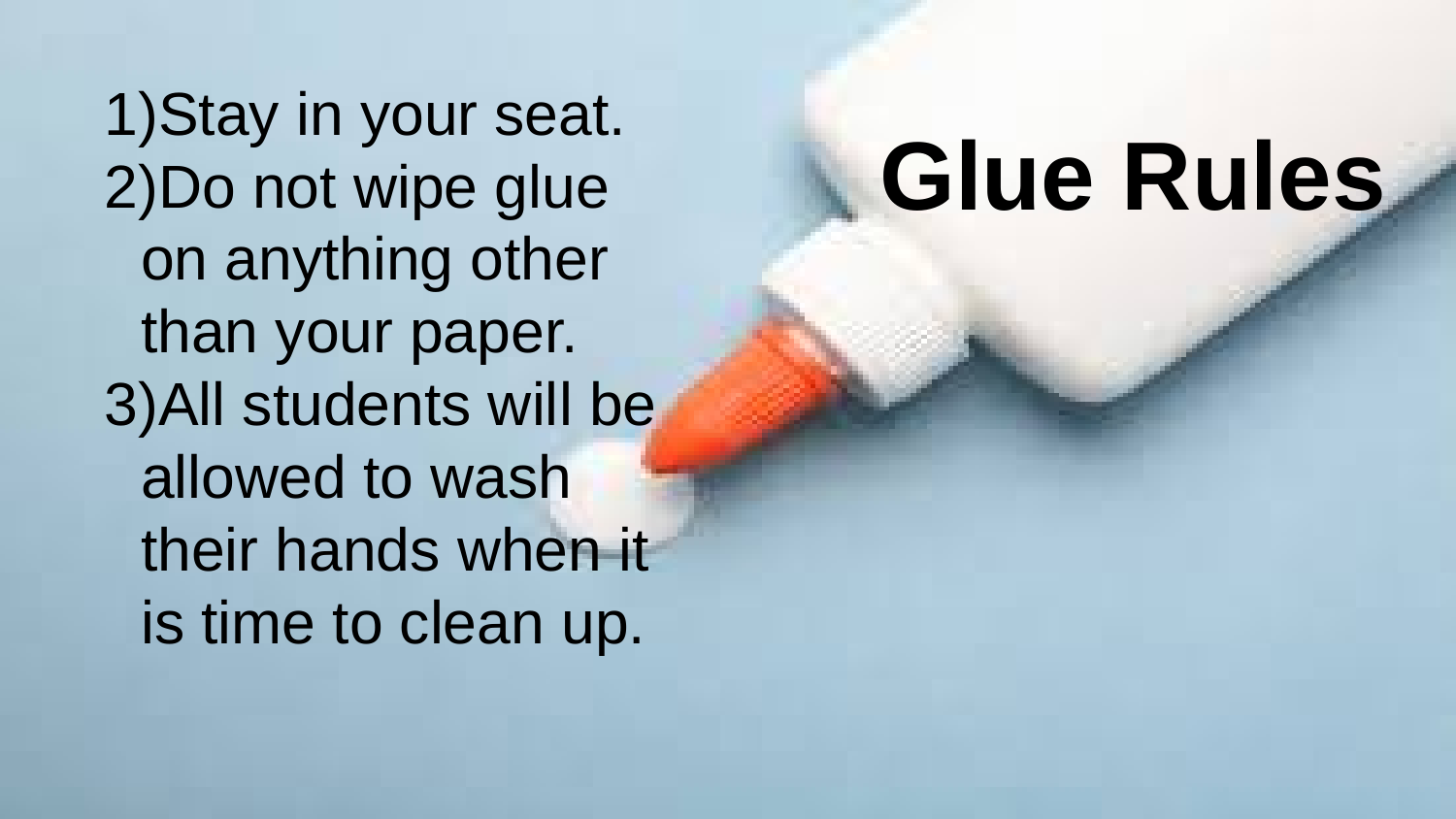

Stay in your seat.
Do not wipe glue on anything other than your paper.
All students will be allowed to wash their hands when it is time to clean up.
# Glue Rules